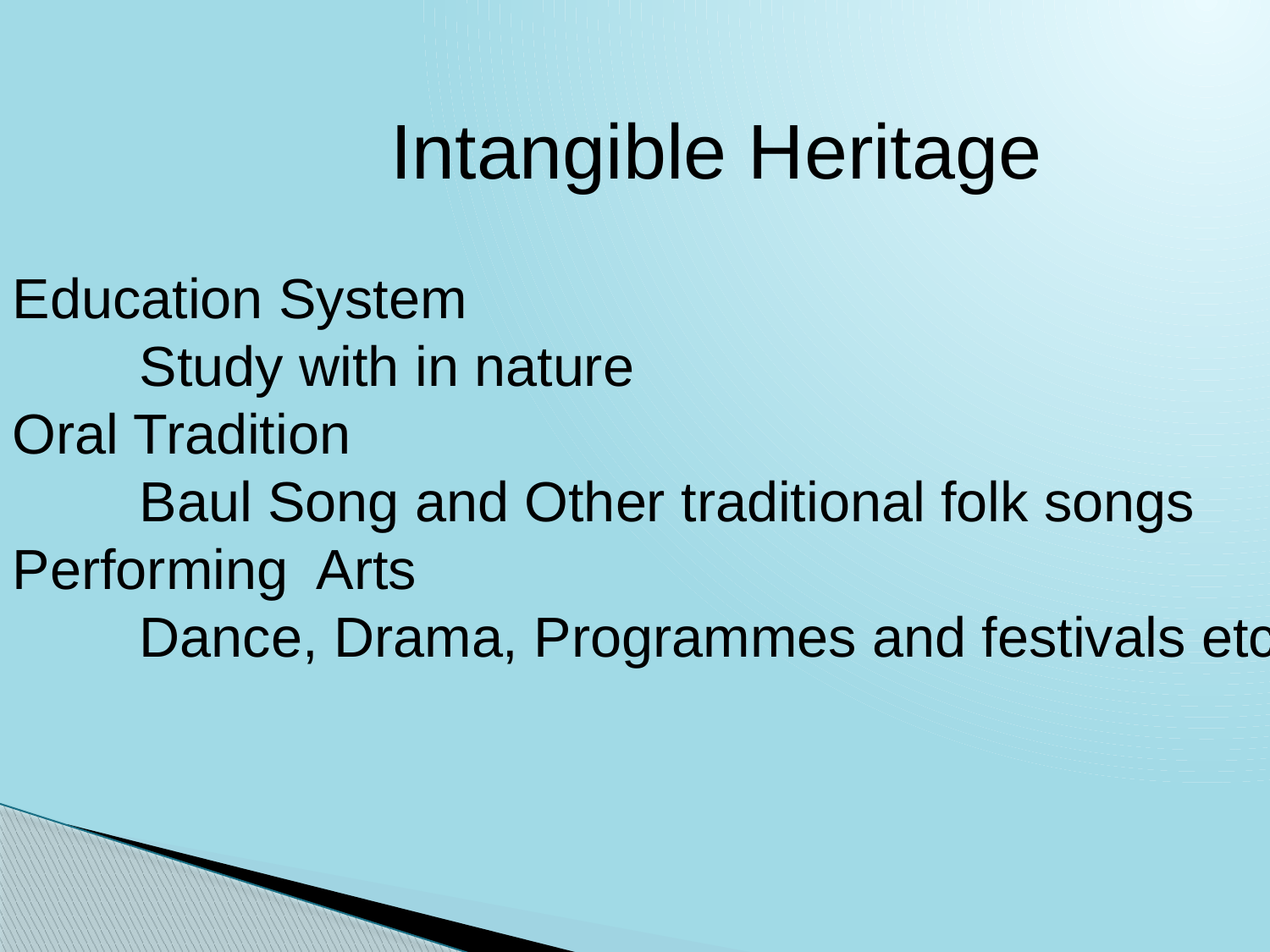

Intangible Heritage

Education System
	Study with in nature
Oral Tradition
	Baul Song and Other traditional folk songs
Performing  Arts
	Dance, Drama, Programmes and festivals etc.